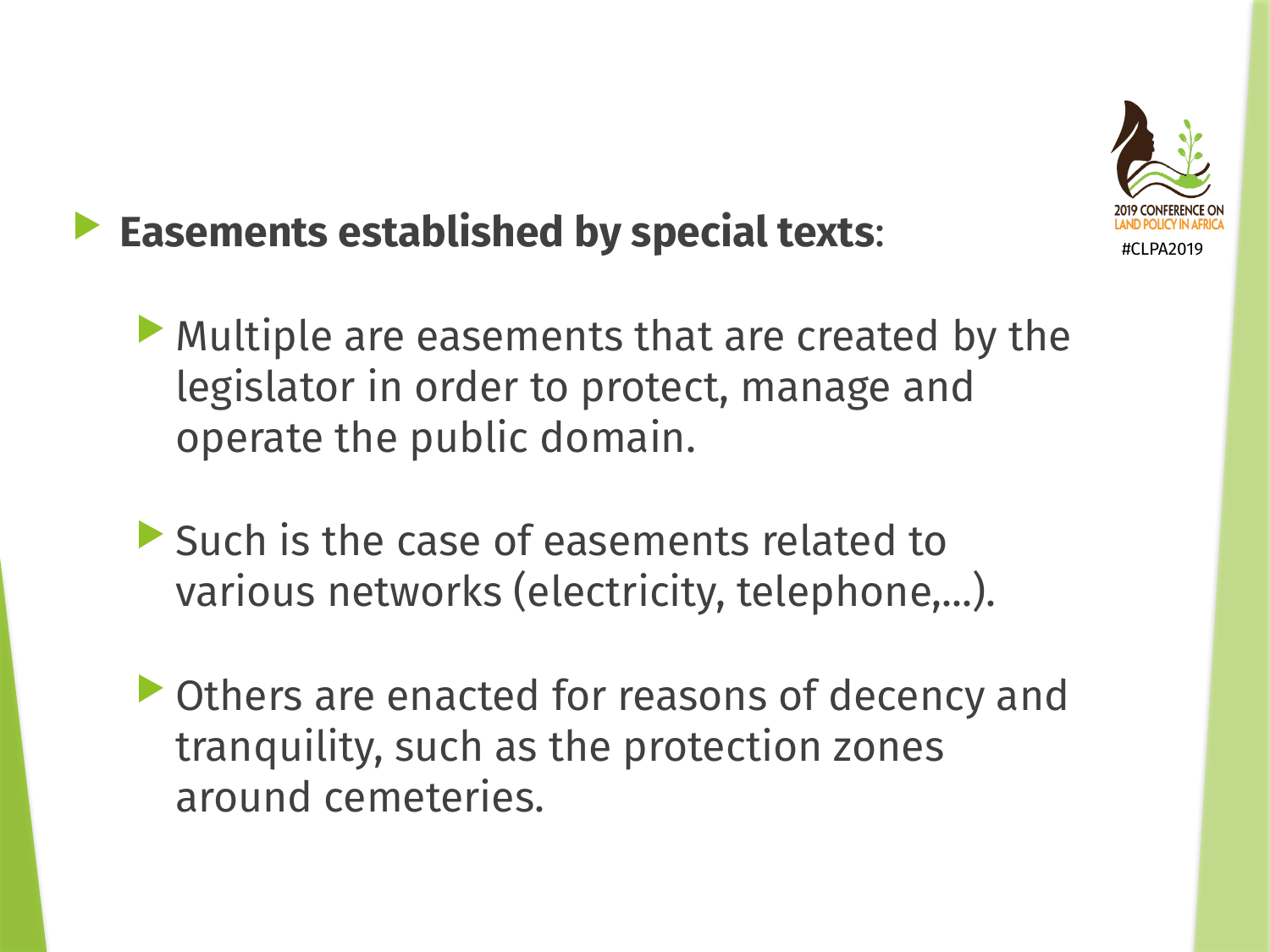

Easements established by special texts:
Multiple are easements that are created by the legislator in order to protect, manage and operate the public domain.
Such is the case of easements related to various networks (electricity, telephone,...).
Others are enacted for reasons of decency and tranquility, such as the protection zones around cemeteries.